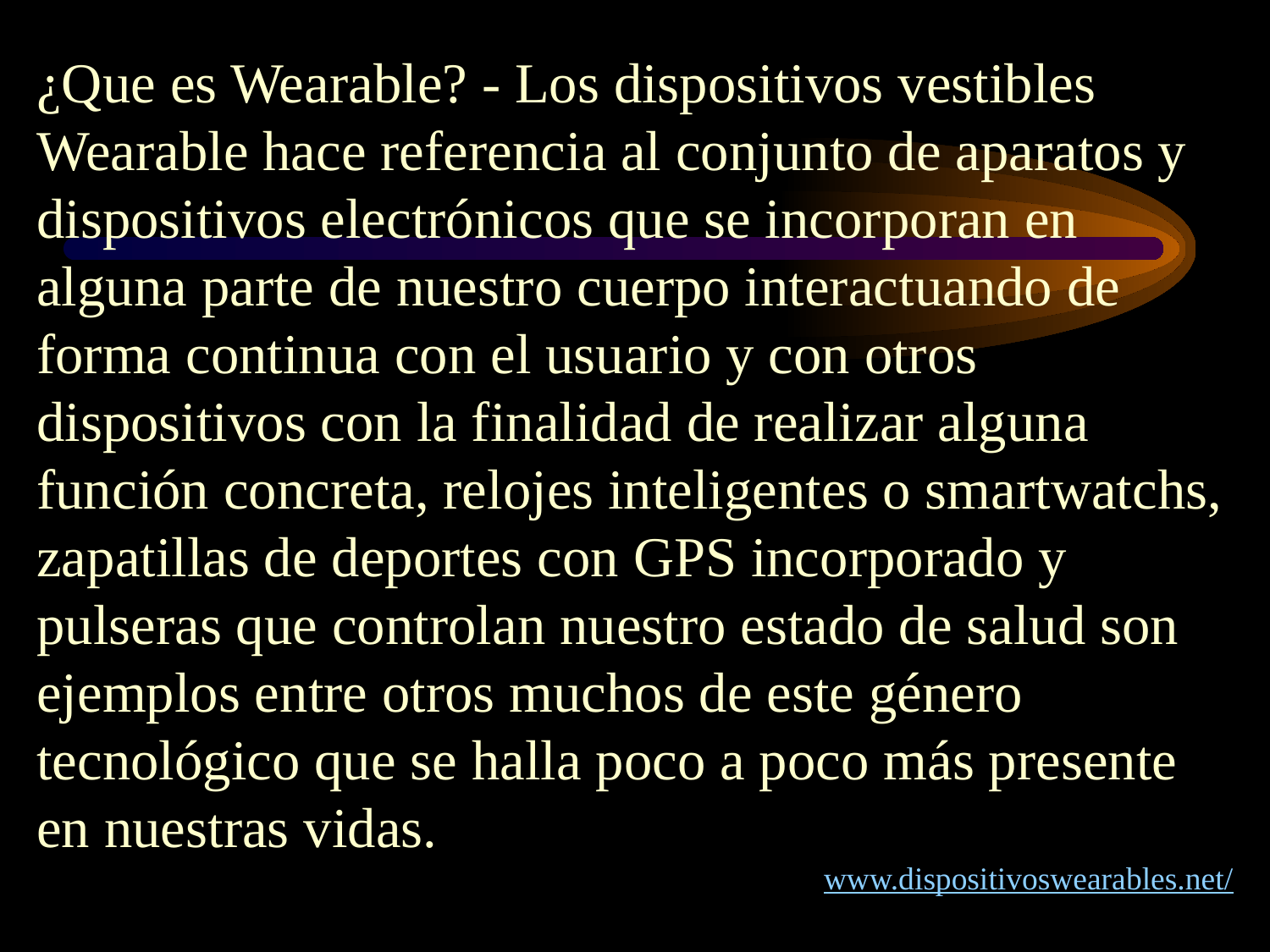

¿Que es Wearable? - Los dispositivos vestibles
Wearable hace referencia al conjunto de aparatos y dispositivos electrónicos que se incorporan en alguna parte de nuestro cuerpo interactuando de forma continua con el usuario y con otros dispositivos con la finalidad de realizar alguna función concreta, relojes inteligentes o smartwatchs, zapatillas de deportes con GPS incorporado y pulseras que controlan nuestro estado de salud son ejemplos entre otros muchos de este género tecnológico que se halla poco a poco más presente en nuestras vidas.
www.dispositivoswearables.net/